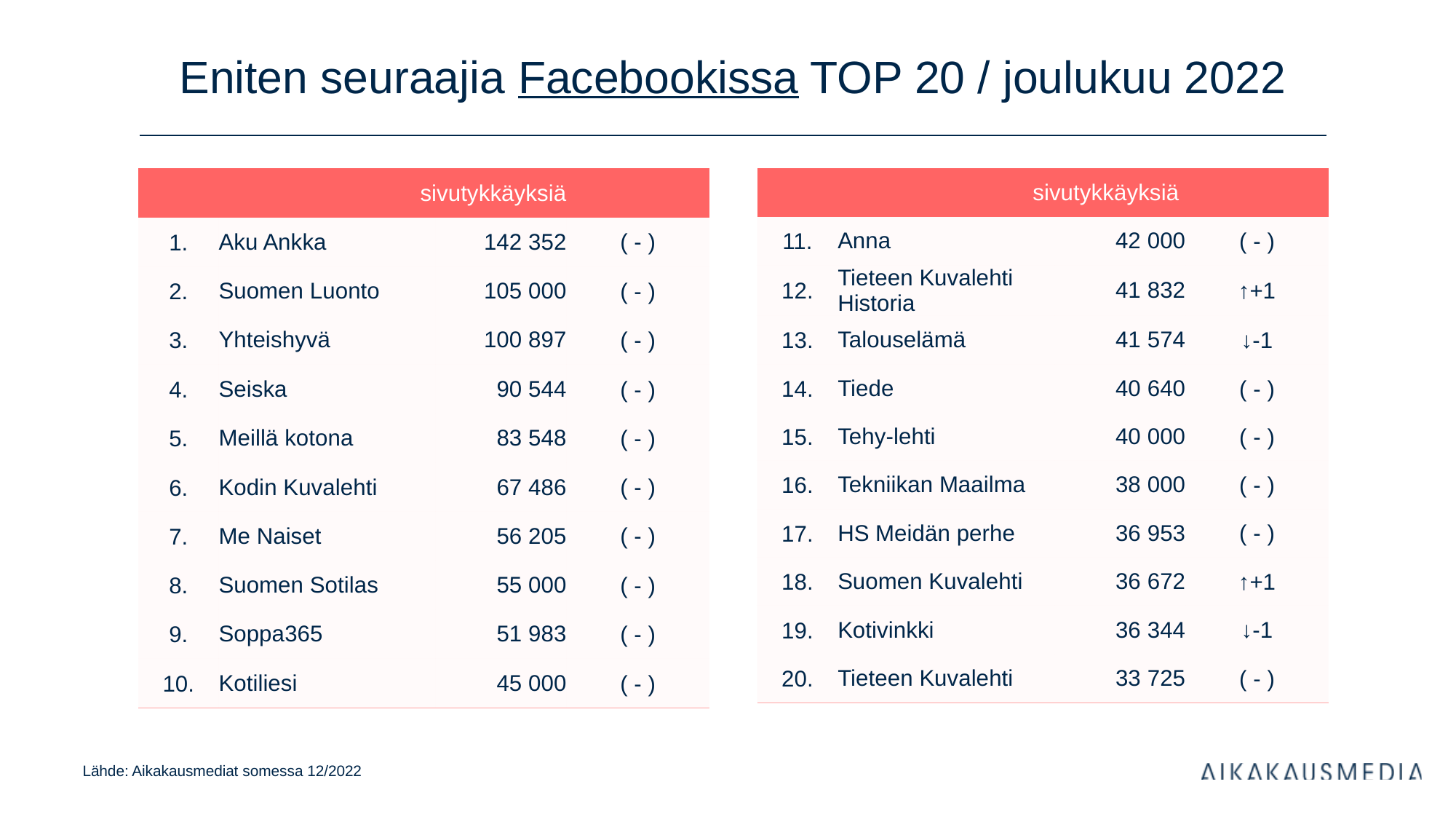

# Eniten seuraajia Facebookissa TOP 20 / joulukuu 2022
| sivutykkäyksiä |  | seuraajia |  |
| --- | --- | --- | --- |
| 1. | Aku Ankka | 142 352 | ( - ) |
| 2. | Suomen Luonto | 105 000 | ( - ) |
| 3. | Yhteishyvä | 100 897 | ( - ) |
| 4. | Seiska | 90 544 | ( - ) |
| 5. | Meillä kotona | 83 548 | ( - ) |
| 6. | Kodin Kuvalehti | 67 486 | ( - ) |
| 7. | Me Naiset | 56 205 | ( - ) |
| 8. | Suomen Sotilas | 55 000 | ( - ) |
| 9. | Soppa365 | 51 983 | ( - ) |
| 10. | Kotiliesi | 45 000 | ( - ) |
| sivutykkäyksiä |  | seuraajia |  |
| --- | --- | --- | --- |
| 11. | Anna | 42 000 | ( - ) |
| 12. | Tieteen Kuvalehti Historia | 41 832 | ↑+1 |
| 13. | Talouselämä | 41 574 | ↓-1 |
| 14. | Tiede | 40 640 | ( - ) |
| 15. | Tehy-lehti | 40 000 | ( - ) |
| 16. | Tekniikan Maailma | 38 000 | ( - ) |
| 17. | HS Meidän perhe | 36 953 | ( - ) |
| 18. | Suomen Kuvalehti | 36 672 | ↑+1 |
| 19. | Kotivinkki | 36 344 | ↓-1 |
| 20. | Tieteen Kuvalehti | 33 725 | ( - ) |